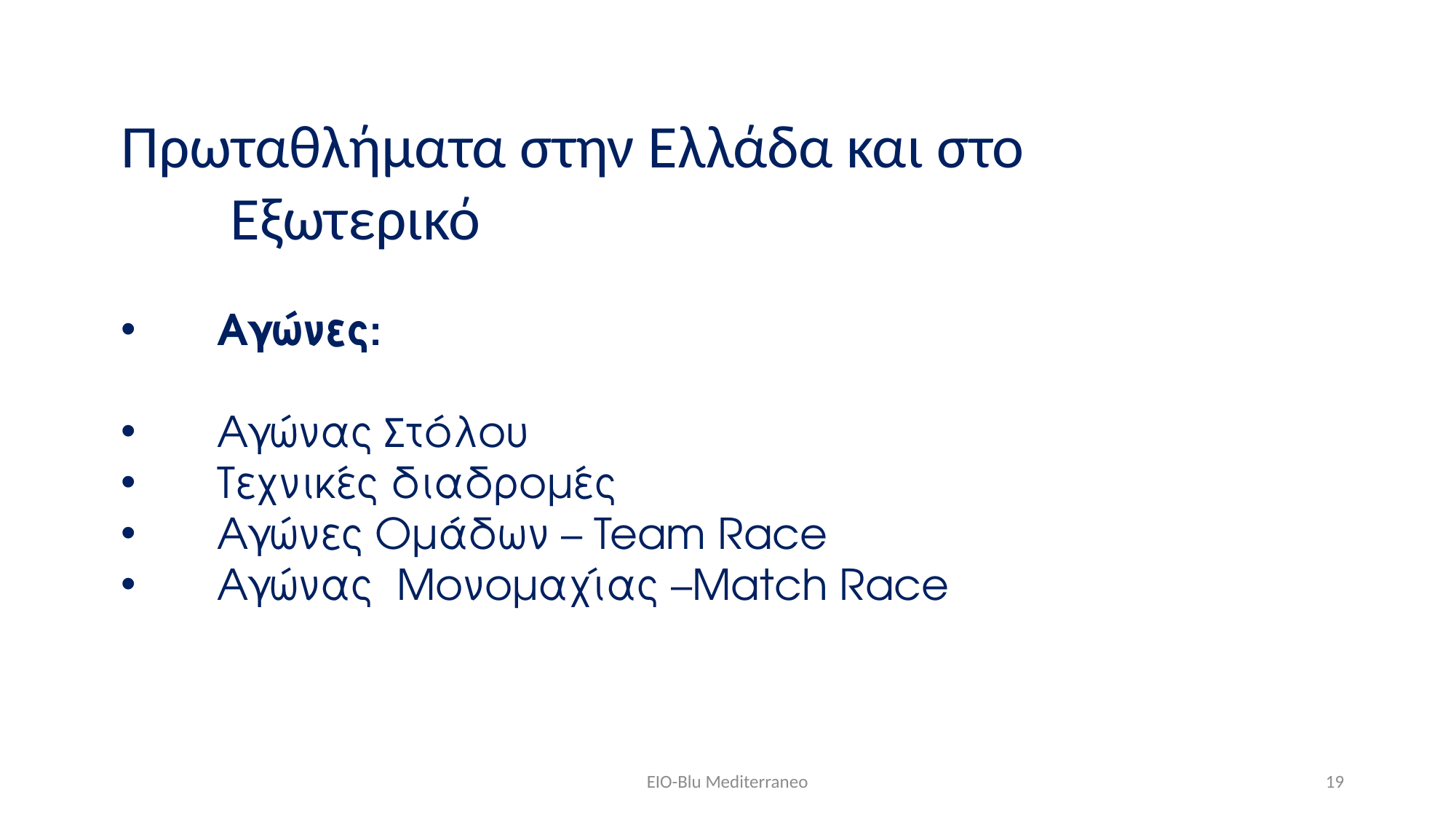

Πρωταθλήματα στην Ελλάδα και στο Εξωτερικό

Αγώνες:

Αγώνας Στόλου
Τεχνικές διαδρομές
Αγώνες Ομάδων – Team Race
Αγώνας  Μονομαχίας –Match Race

EIO-Blu Mediterraneo
19